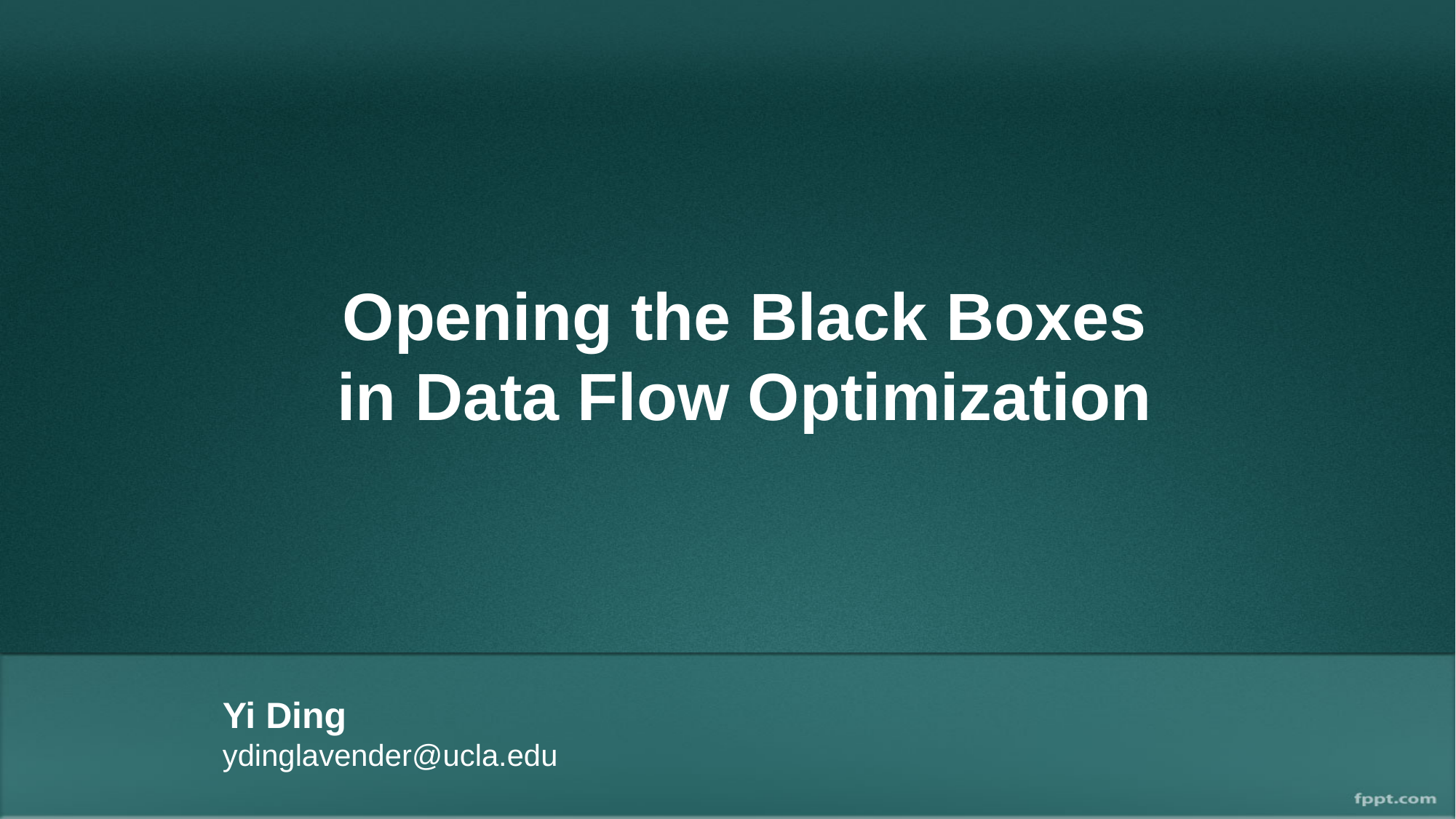

# Opening the Black Boxes in Data Flow Optimization
Yi Ding
ydinglavender@ucla.edu